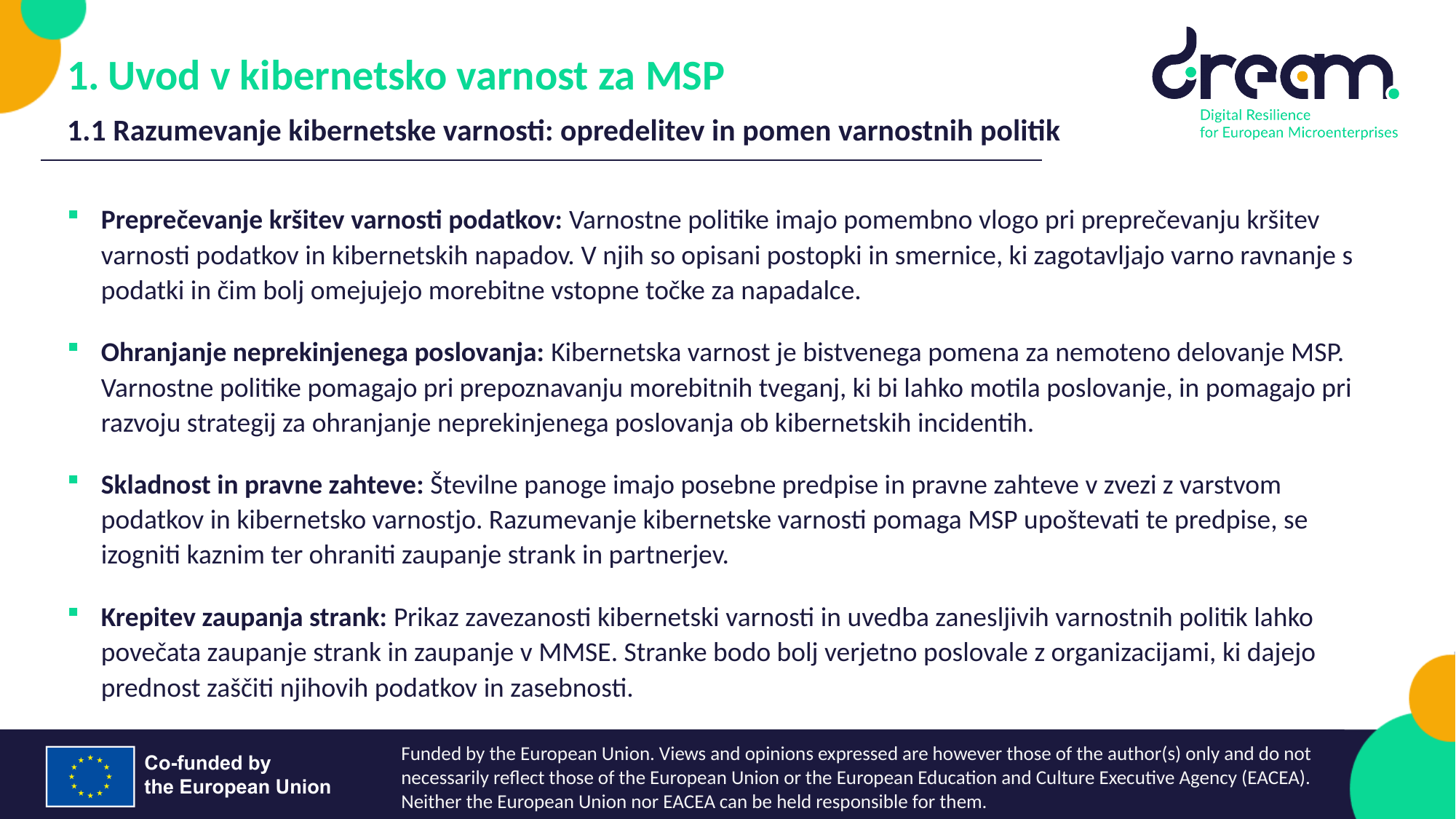

Uvod v kibernetsko varnost za MSP
1.1 Razumevanje kibernetske varnosti: opredelitev in pomen varnostnih politik
Preprečevanje kršitev varnosti podatkov: Varnostne politike imajo pomembno vlogo pri preprečevanju kršitev varnosti podatkov in kibernetskih napadov. V njih so opisani postopki in smernice, ki zagotavljajo varno ravnanje s podatki in čim bolj omejujejo morebitne vstopne točke za napadalce.
Ohranjanje neprekinjenega poslovanja: Kibernetska varnost je bistvenega pomena za nemoteno delovanje MSP. Varnostne politike pomagajo pri prepoznavanju morebitnih tveganj, ki bi lahko motila poslovanje, in pomagajo pri razvoju strategij za ohranjanje neprekinjenega poslovanja ob kibernetskih incidentih.
Skladnost in pravne zahteve: Številne panoge imajo posebne predpise in pravne zahteve v zvezi z varstvom podatkov in kibernetsko varnostjo. Razumevanje kibernetske varnosti pomaga MSP upoštevati te predpise, se izogniti kaznim ter ohraniti zaupanje strank in partnerjev.
Krepitev zaupanja strank: Prikaz zavezanosti kibernetski varnosti in uvedba zanesljivih varnostnih politik lahko povečata zaupanje strank in zaupanje v MMSE. Stranke bodo bolj verjetno poslovale z organizacijami, ki dajejo prednost zaščiti njihovih podatkov in zasebnosti.